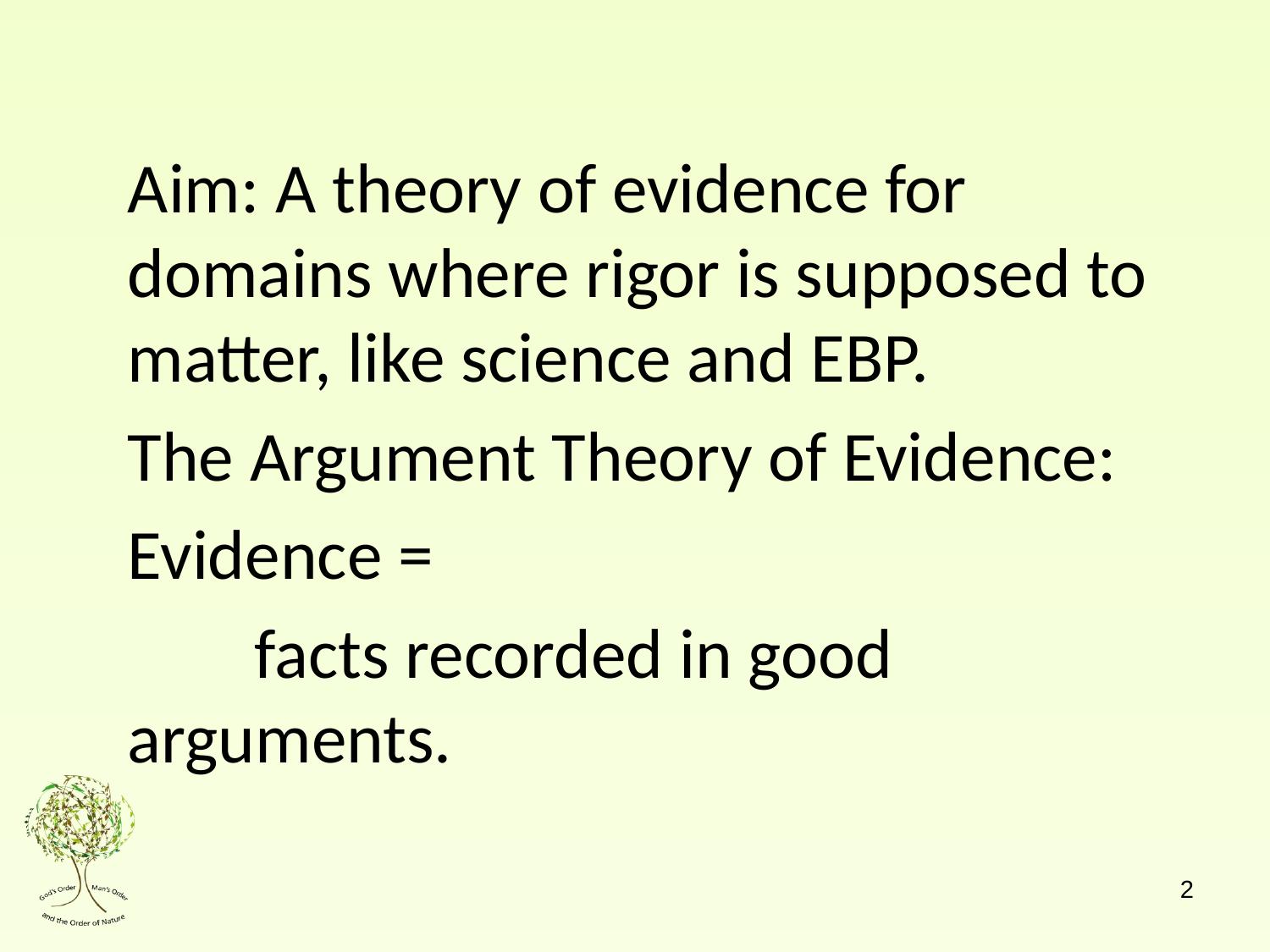

#
Aim: A theory of evidence for domains where rigor is supposed to matter, like science and EBP.
The Argument Theory of Evidence:
Evidence =
	facts recorded in good 	arguments.

2